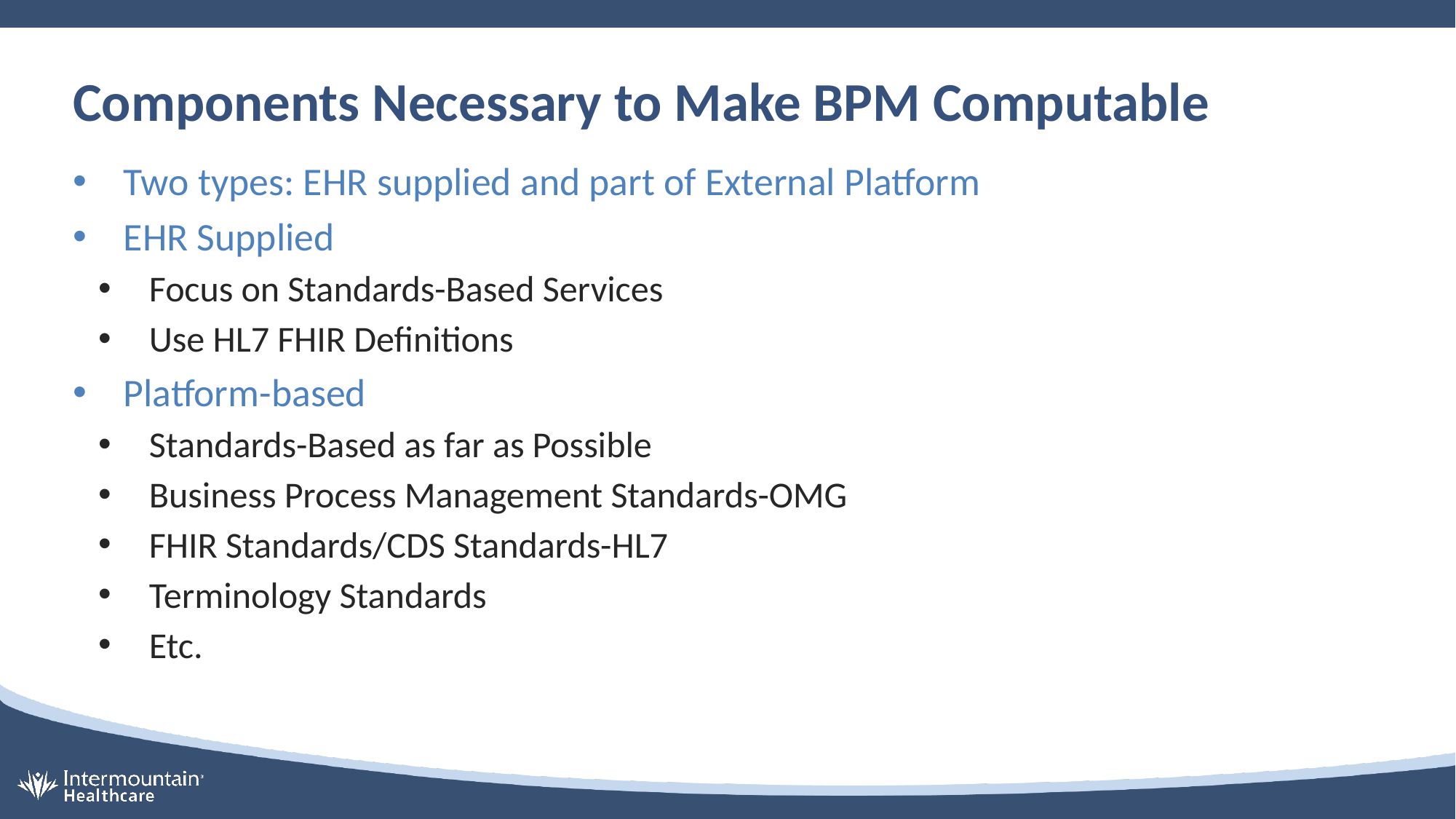

# Components Necessary to Make BPM Computable
Two types: EHR supplied and part of External Platform
EHR Supplied
Focus on Standards-Based Services
Use HL7 FHIR Definitions
Platform-based
Standards-Based as far as Possible
Business Process Management Standards-OMG
FHIR Standards/CDS Standards-HL7
Terminology Standards
Etc.